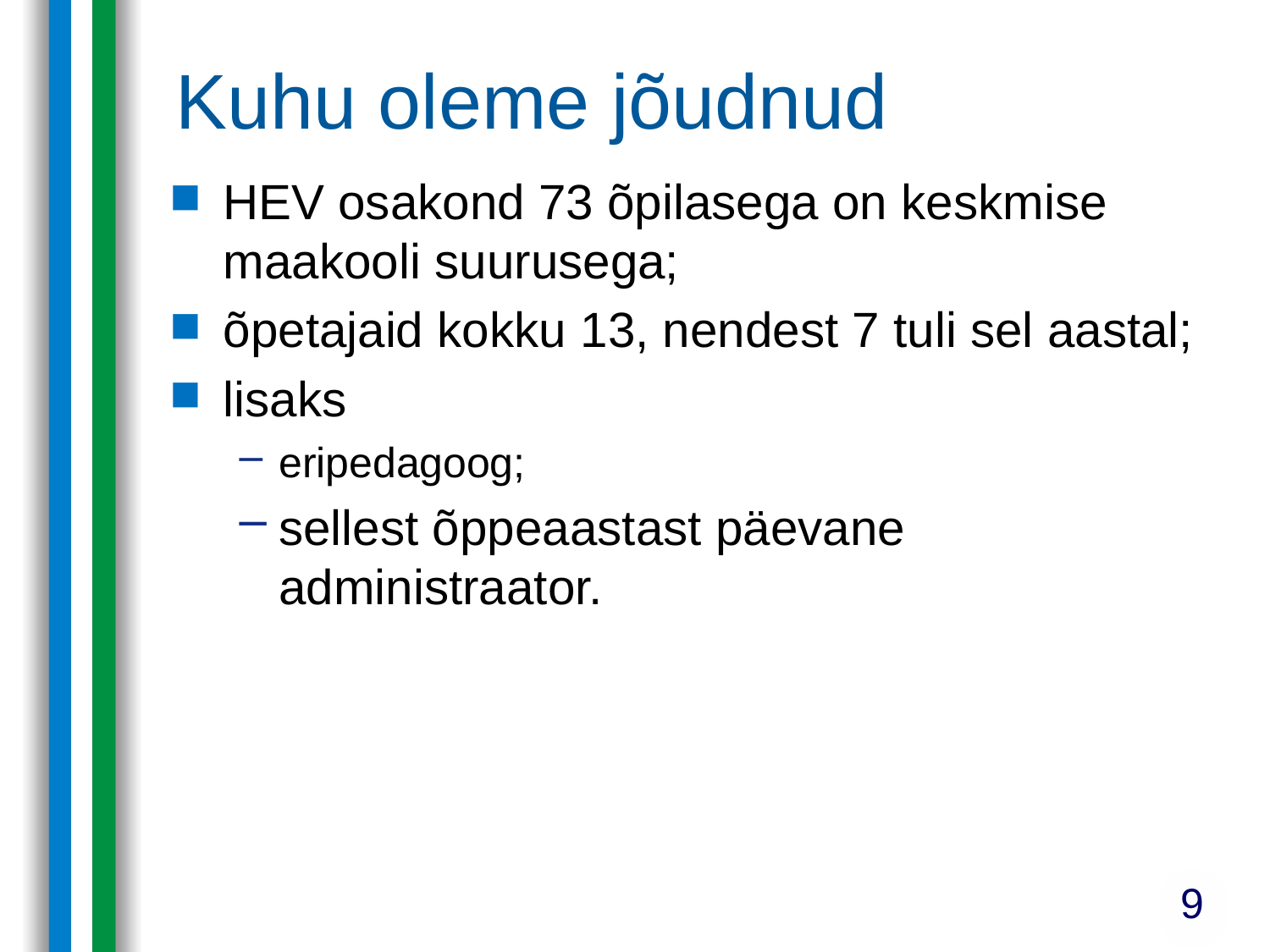

Kuhu oleme jõudnud
HEV osakond 73 õpilasega on keskmise maakooli suurusega;
õpetajaid kokku 13, nendest 7 tuli sel aastal;
lisaks
eripedagoog;
sellest õppeaastast päevane administraator.